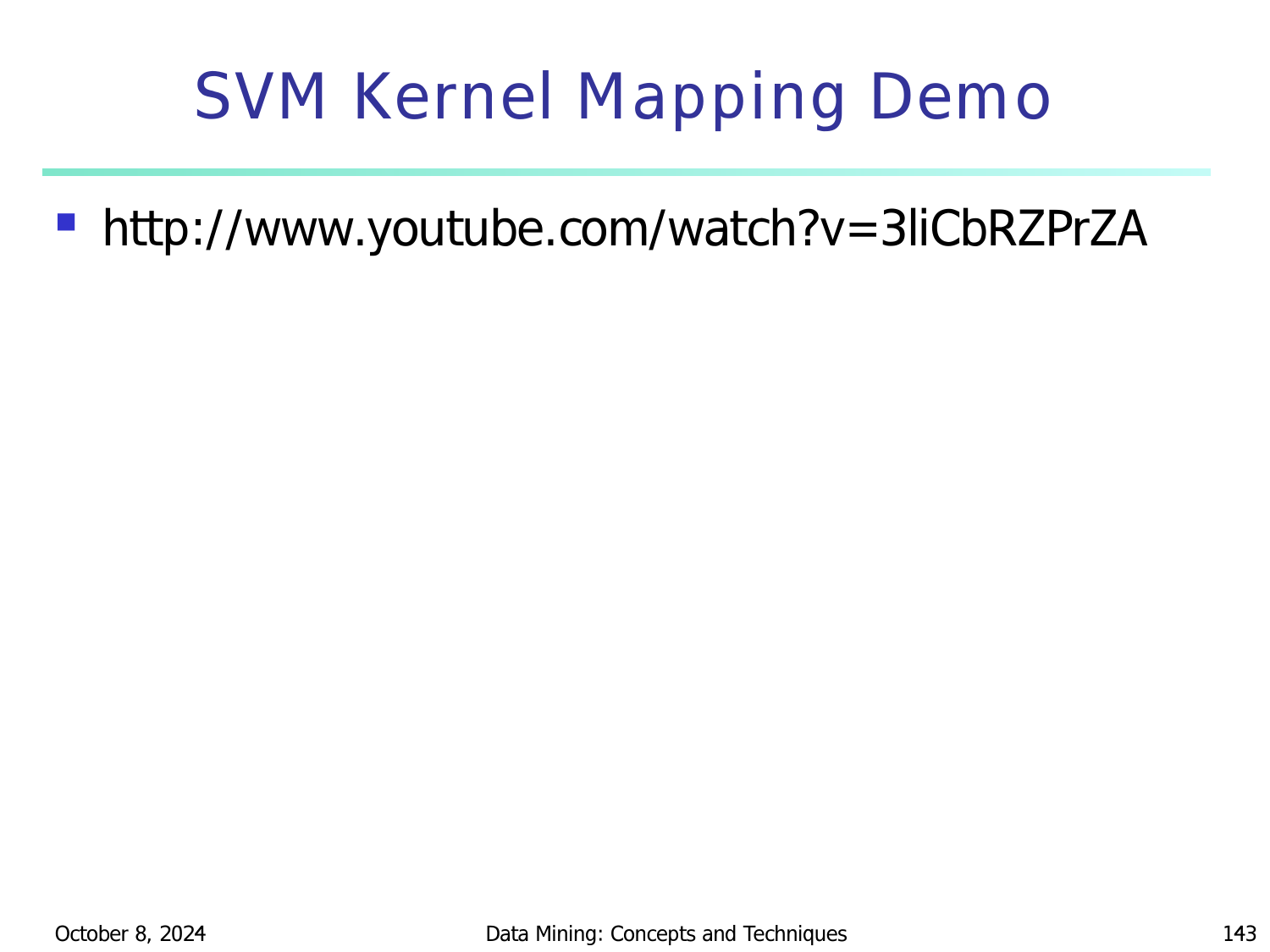

# SVM Kernel Mapping Demo
http://www.youtube.com/watch?v=3liCbRZPrZA
October 8, 2024
Data Mining: Concepts and Techniques
143